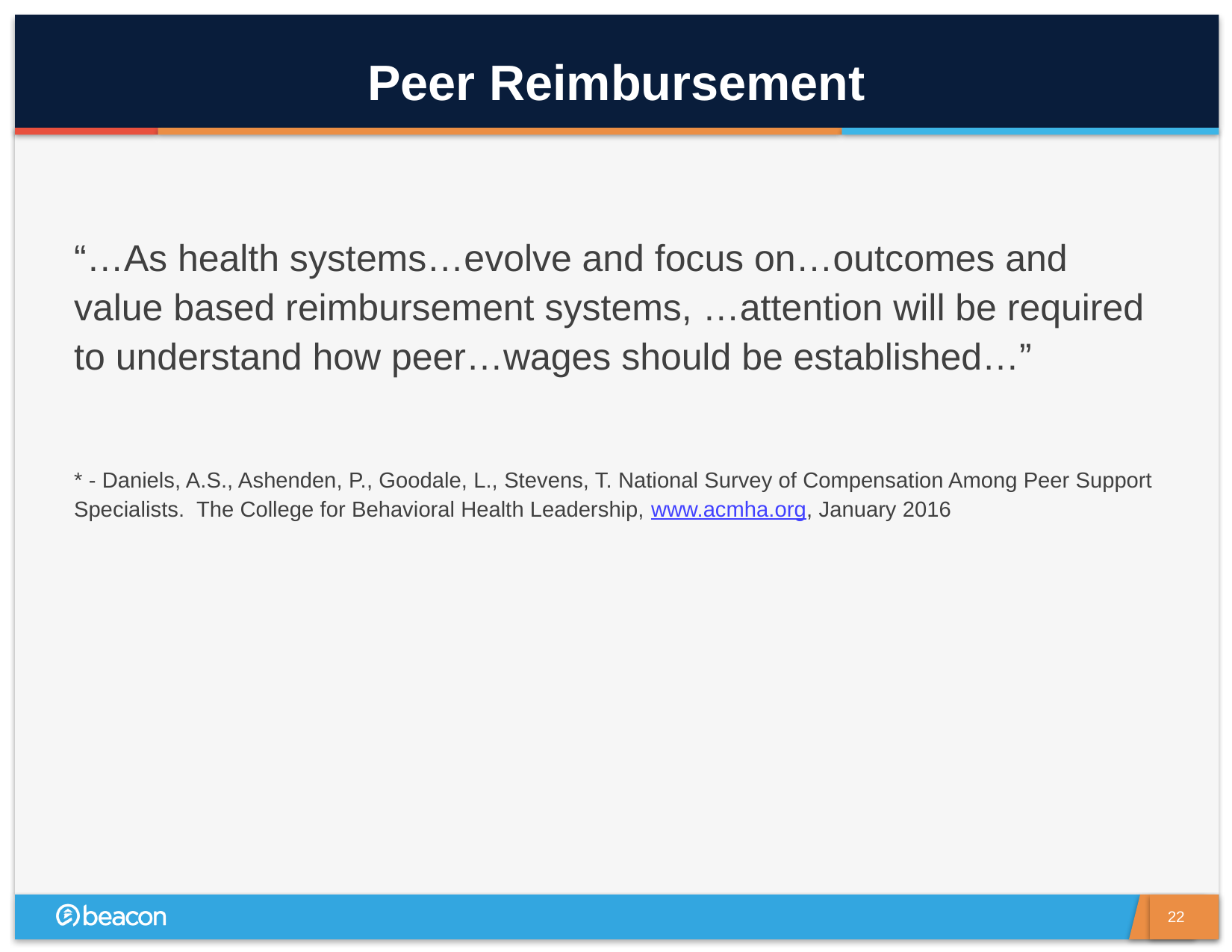

# Peer Reimbursement

“…As health systems…evolve and focus on…outcomes and value based reimbursement systems, …attention will be required to understand how peer…wages should be established…”

* - Daniels, A.S., Ashenden, P., Goodale, L., Stevens, T. National Survey of Compensation Among Peer Support Specialists.  The College for Behavioral Health Leadership, www.acmha.org, January 2016
22